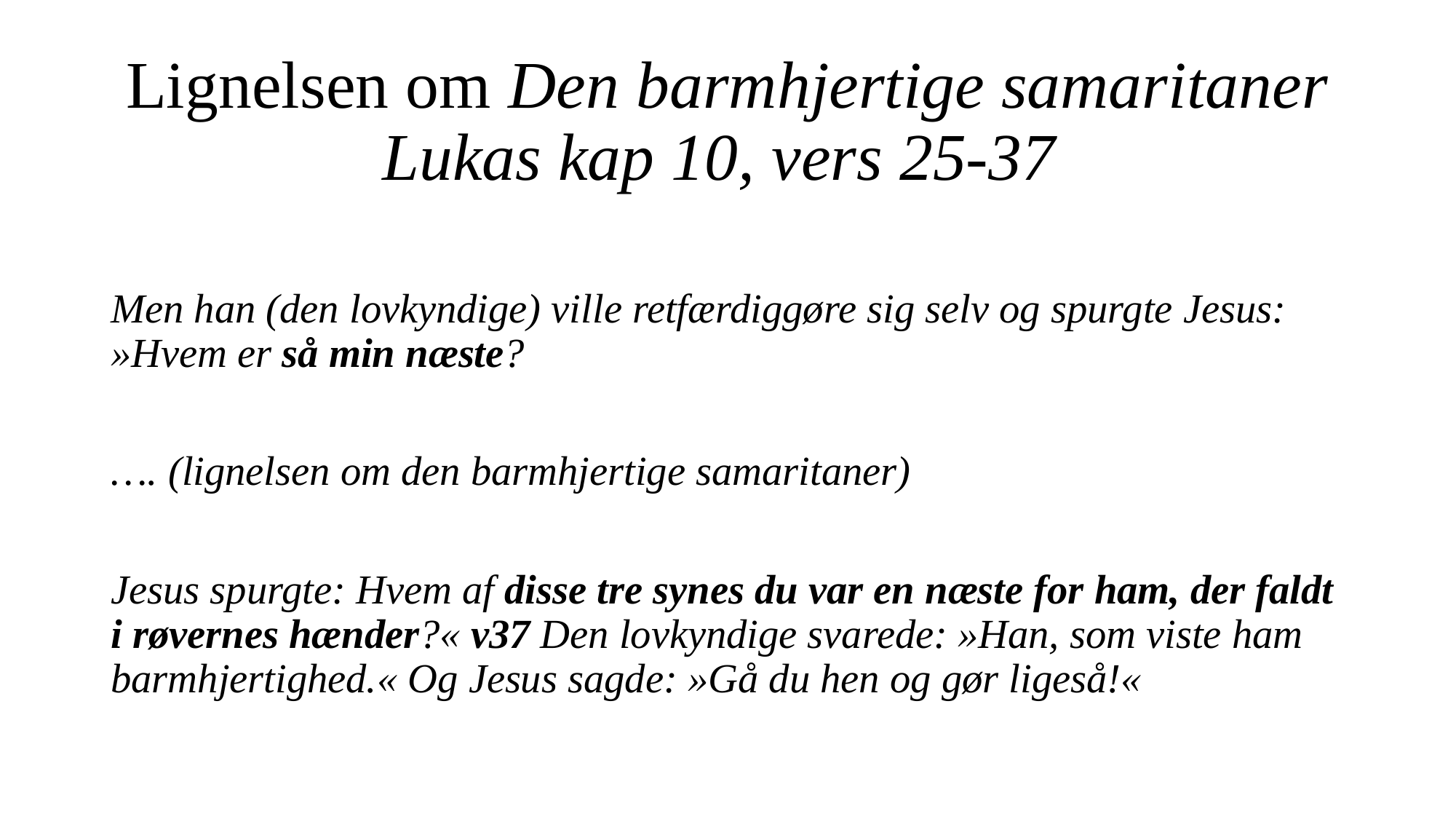

# Lignelsen om Den barmhjertige samaritaner Lukas kap 10, vers 25-37

Men han (den lovkyndige) ville retfærdiggøre sig selv og spurgte Jesus: »Hvem er så min næste?

…. (lignelsen om den barmhjertige samaritaner)

Jesus spurgte: Hvem af disse tre synes du var en næste for ham, der faldt i røvernes hænder?« v37 Den lovkyndige svarede: »Han, som viste ham barmhjertighed.« Og Jesus sagde: »Gå du hen og gør ligeså!«